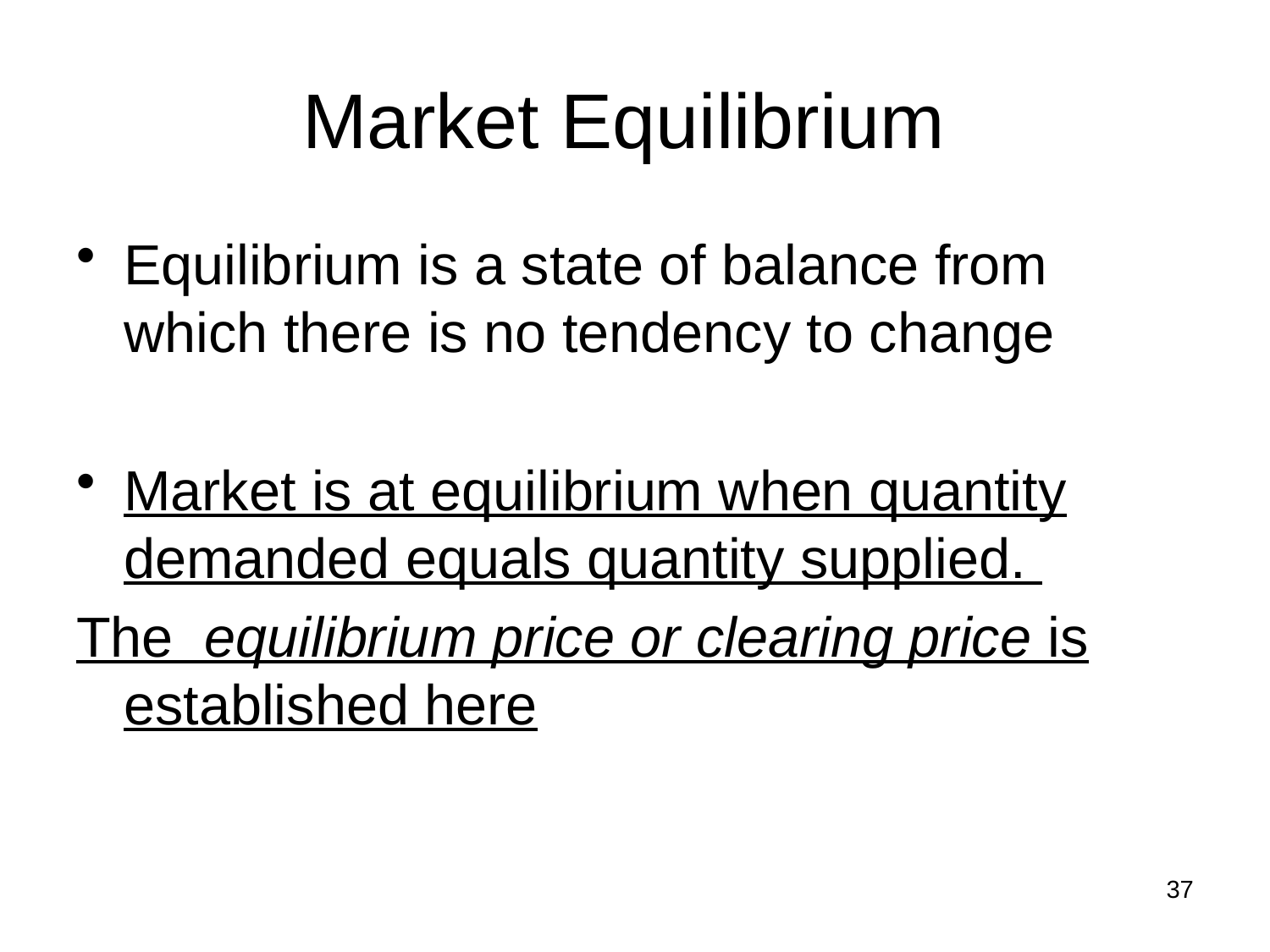

# Market Equilibrium
Equilibrium is a state of balance from which there is no tendency to change

Market is at equilibrium when quantity demanded equals quantity supplied.
The  equilibrium price or clearing price is established here
37